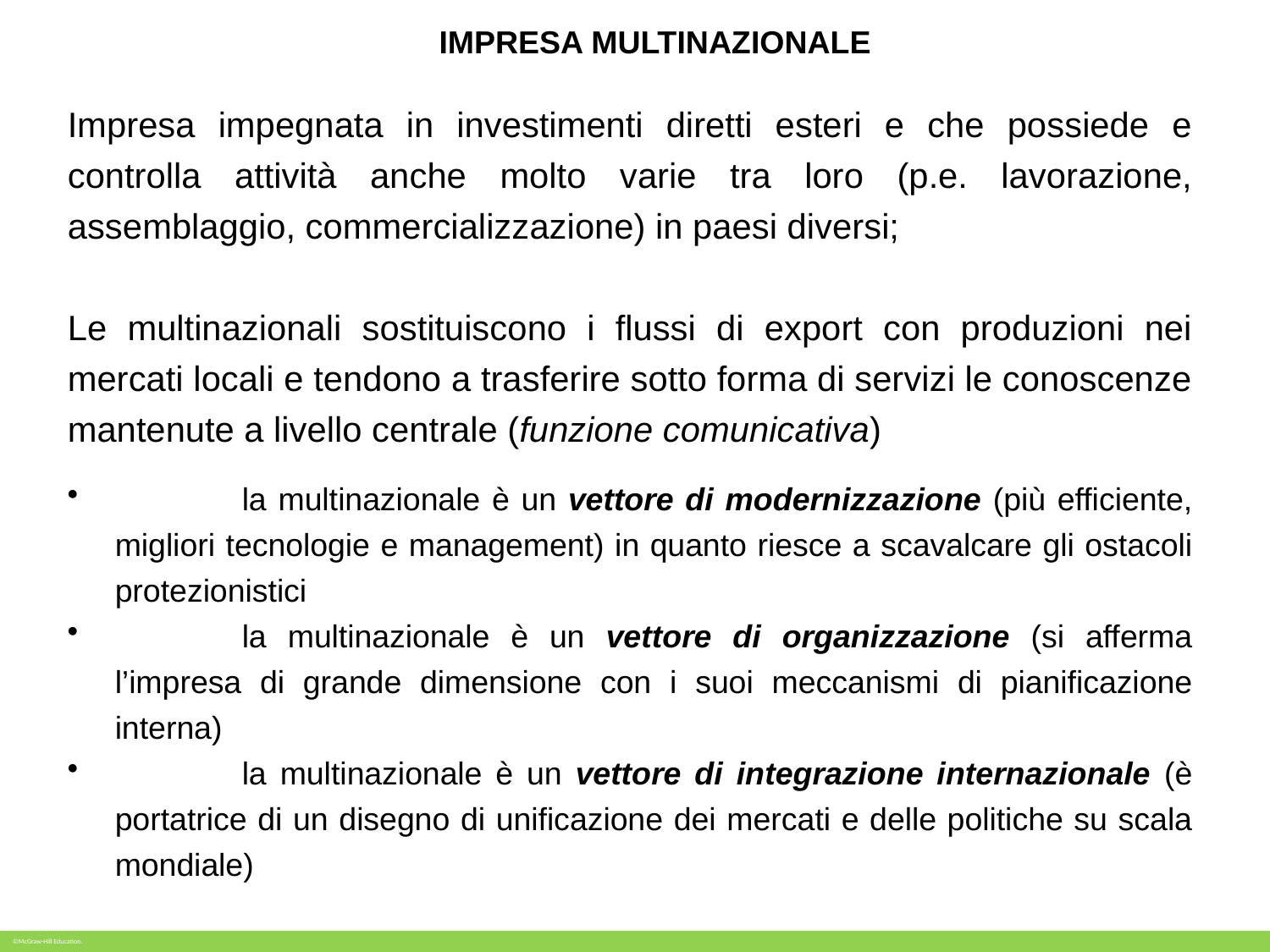

IMPRESA MULTINAZIONALE
Impresa impegnata in investimenti diretti esteri e che possiede e controlla attività anche molto varie tra loro (p.e. lavorazione, assemblaggio, commercializzazione) in paesi diversi;

Le multinazionali sostituiscono i flussi di export con produzioni nei mercati locali e tendono a trasferire sotto forma di servizi le conoscenze mantenute a livello centrale (funzione comunicativa)

	la multinazionale è un vettore di modernizzazione (più efficiente, migliori tecnologie e management) in quanto riesce a scavalcare gli ostacoli protezionistici
	la multinazionale è un vettore di organizzazione (si afferma l’impresa di grande dimensione con i suoi meccanismi di pianificazione interna)
	la multinazionale è un vettore di integrazione internazionale (è portatrice di un disegno di unificazione dei mercati e delle politiche su scala mondiale)